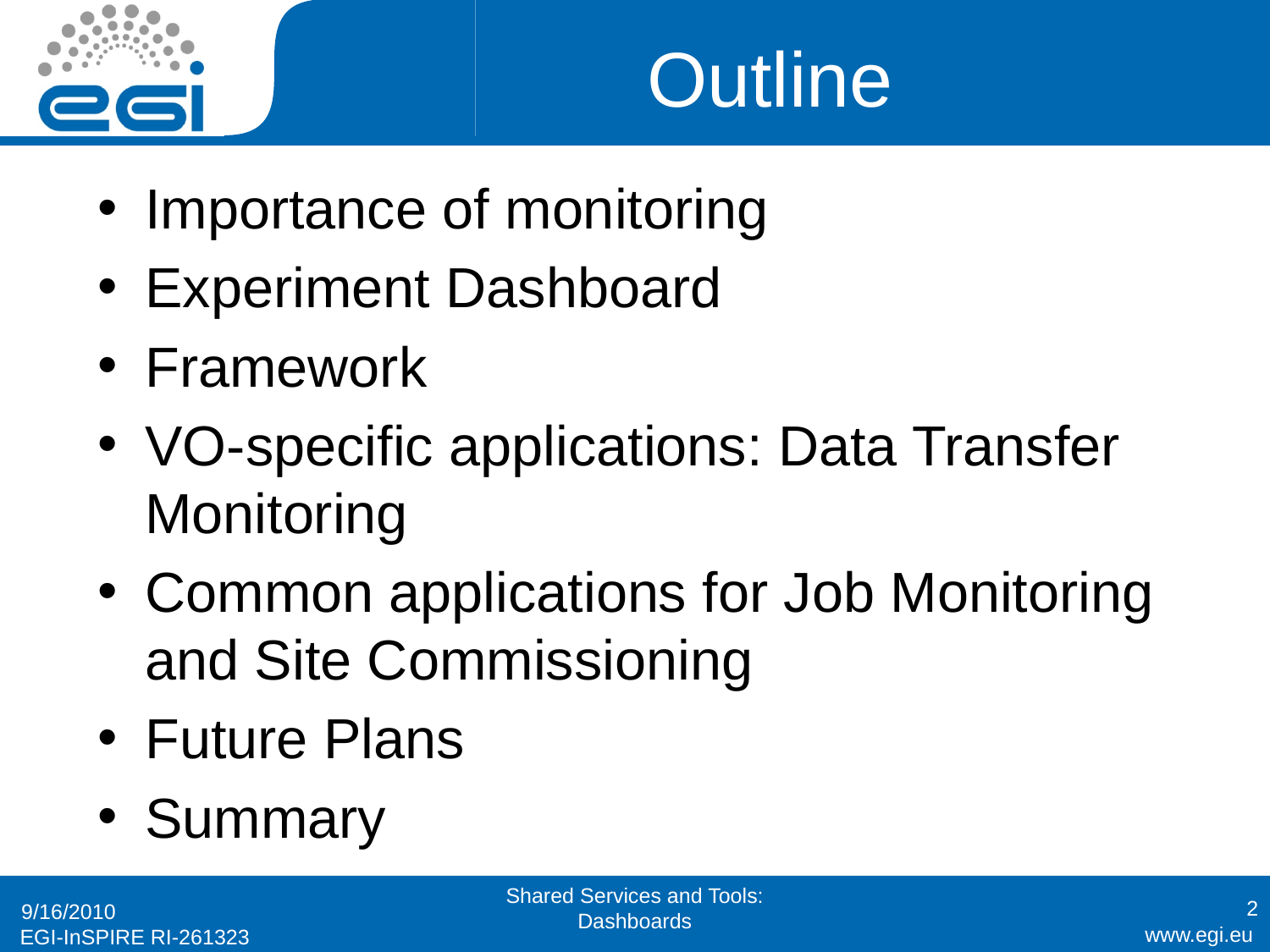

# Outline
Importance of monitoring
Experiment Dashboard
Framework
VO-specific applications: Data Transfer Monitoring
Common applications for Job Monitoring and Site Commissioning
Future Plans
Summary
Shared Services and Tools: Dashboards
2
9/16/2010